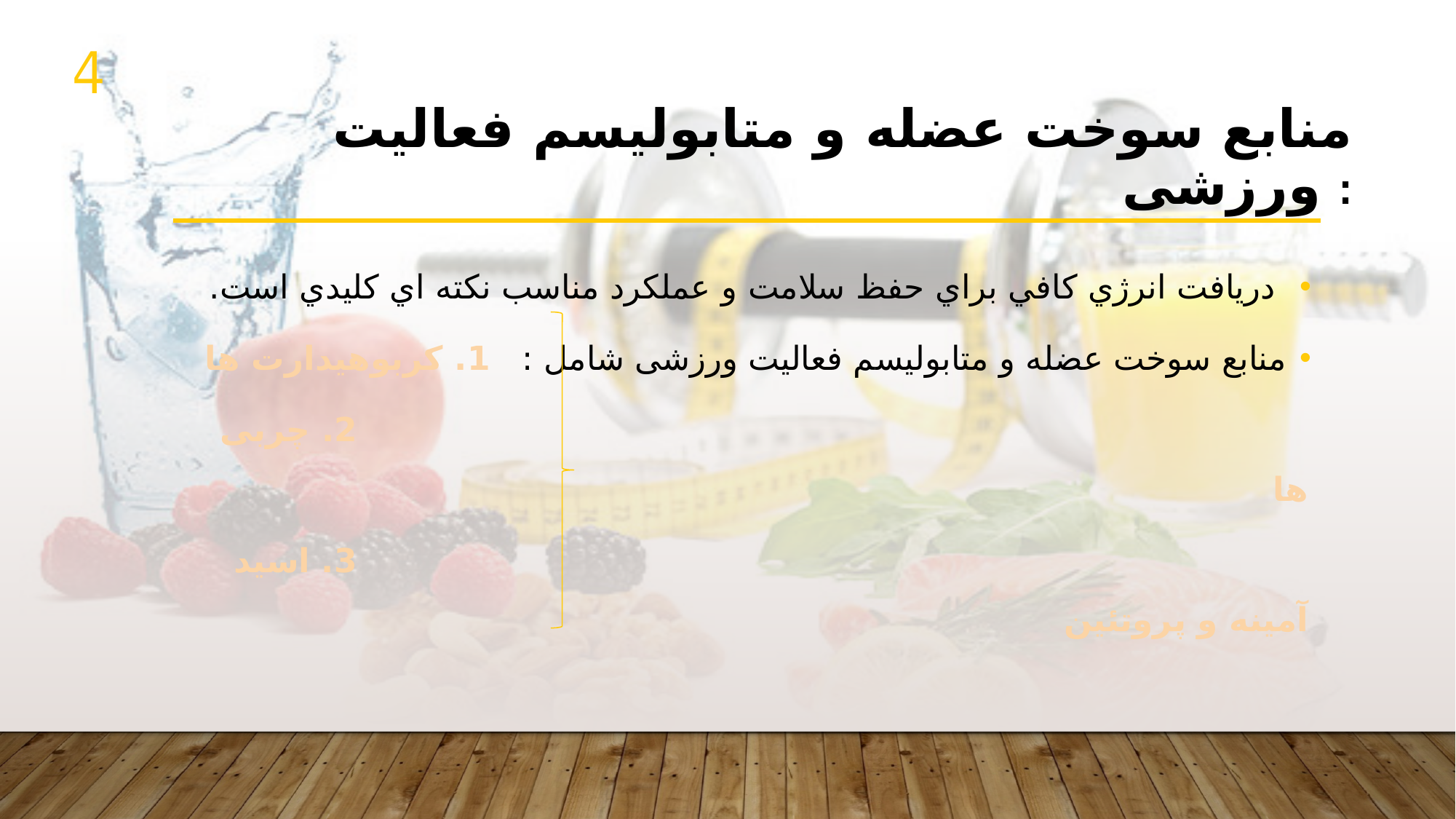

4
# منابع سوخت عضله و متابولیسم فعالیت ورزشی :
 دريافت انرژي كافي براي حفظ سلامت و عملكرد مناسب نكته اي كليدي است.
منابع سوخت عضله و متابولیسم فعالیت ورزشی شامل :   1. کربوهیدارت ها
                                                                                   2. چربی ها
                                                                                   3. اسید آمینه و پروتئین